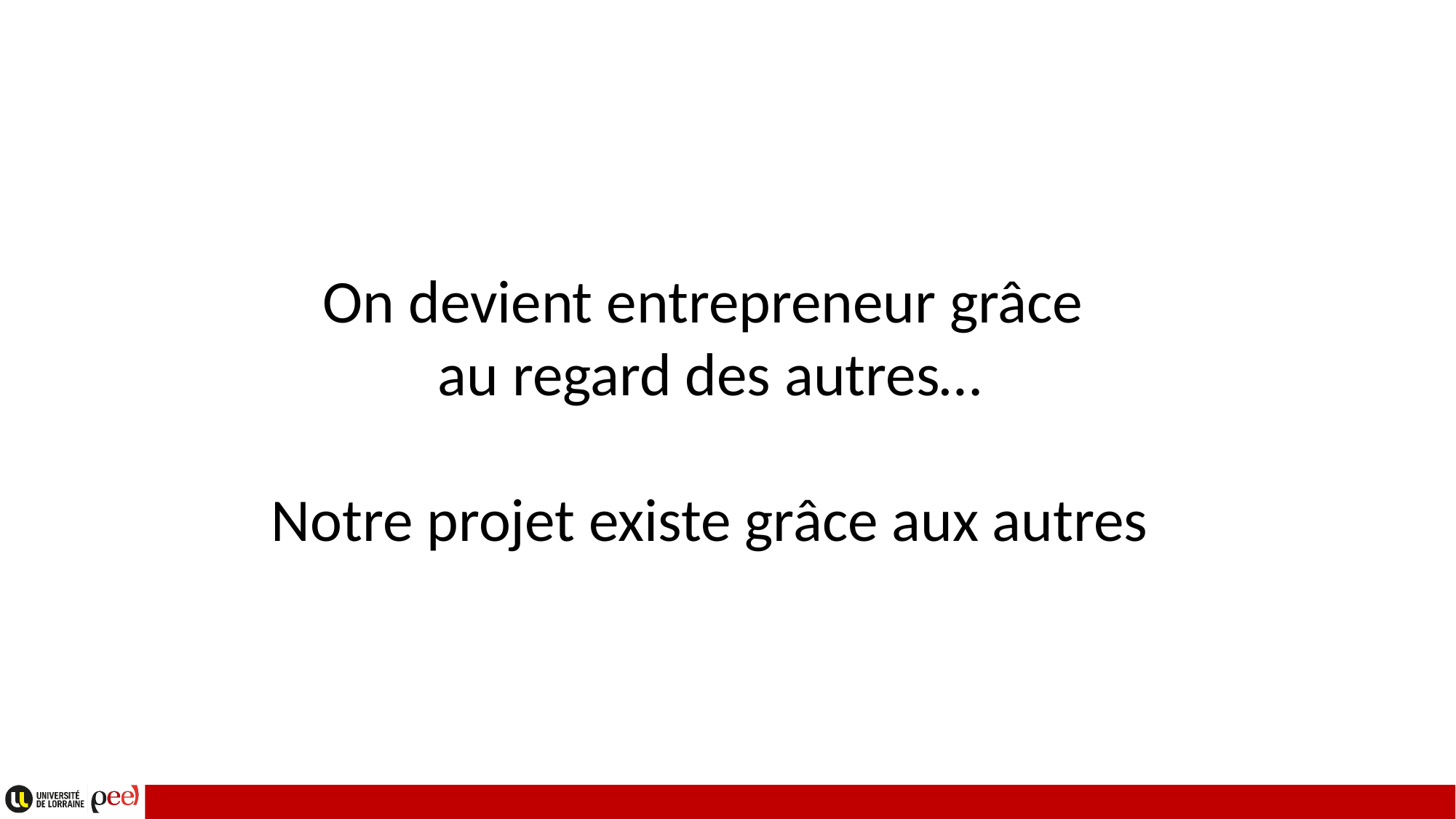

On devient entrepreneur grâce
au regard des autres…

Notre projet existe grâce aux autres